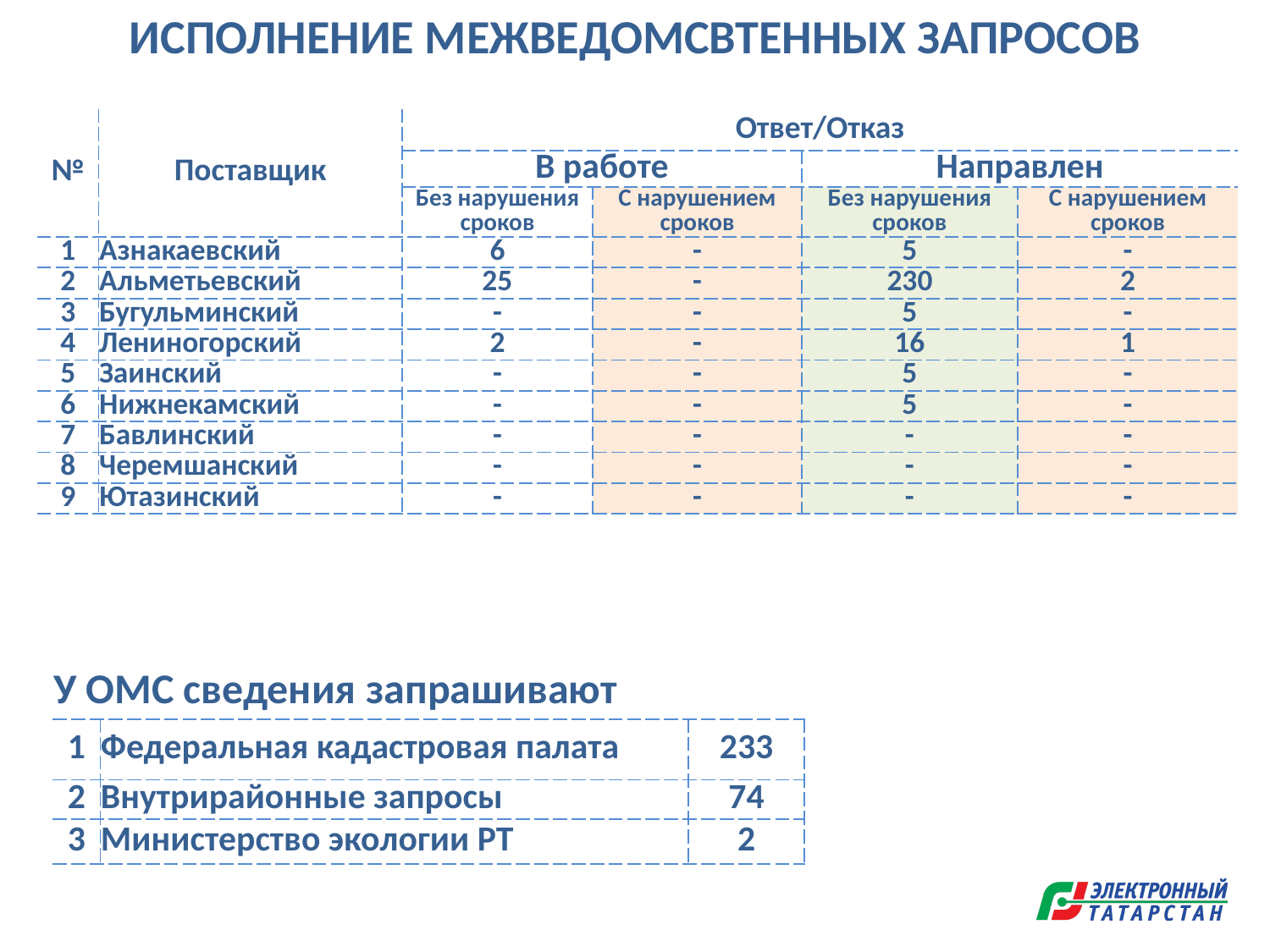

ИСПОЛНЕНИЕ МЕЖВЕДОМСВТЕННЫХ ЗАПРОСОВ
| № | Поставщик | Ответ/Отказ |  |  |  |
| --- | --- | --- | --- | --- | --- |
|  |  | В работе |  | Направлен |  |
|  |  | Без нарушения сроков | С нарушением сроков | Без нарушения сроков | С нарушением сроков |
| 1 | Азнакаевский | 6 | - | 5 | - |
| 2 | Альметьевский | 25 | - | 230 | 2 |
| 3 | Бугульминский | - | - | 5 | - |
| 4 | Лениногорский | 2 | - | 16 | 1 |
| 5 | Заинский | - | - | 5 | - |
| 6 | Нижнекамский | - | - | 5 | - |
| 7 | Бавлинский | - | - | - | - |
| 8 | Черемшанский | - | - | - | - |
| 9 | Ютазинский | - | - | - | - |
| У ОМС сведения запрашивают |  |  |
| --- | --- | --- |
| 1 | Федеральная кадастровая палата | 233 |
| 2 | Внутрирайонные запросы | 74 |
| 3 | Министерство экологии РТ | 2 |